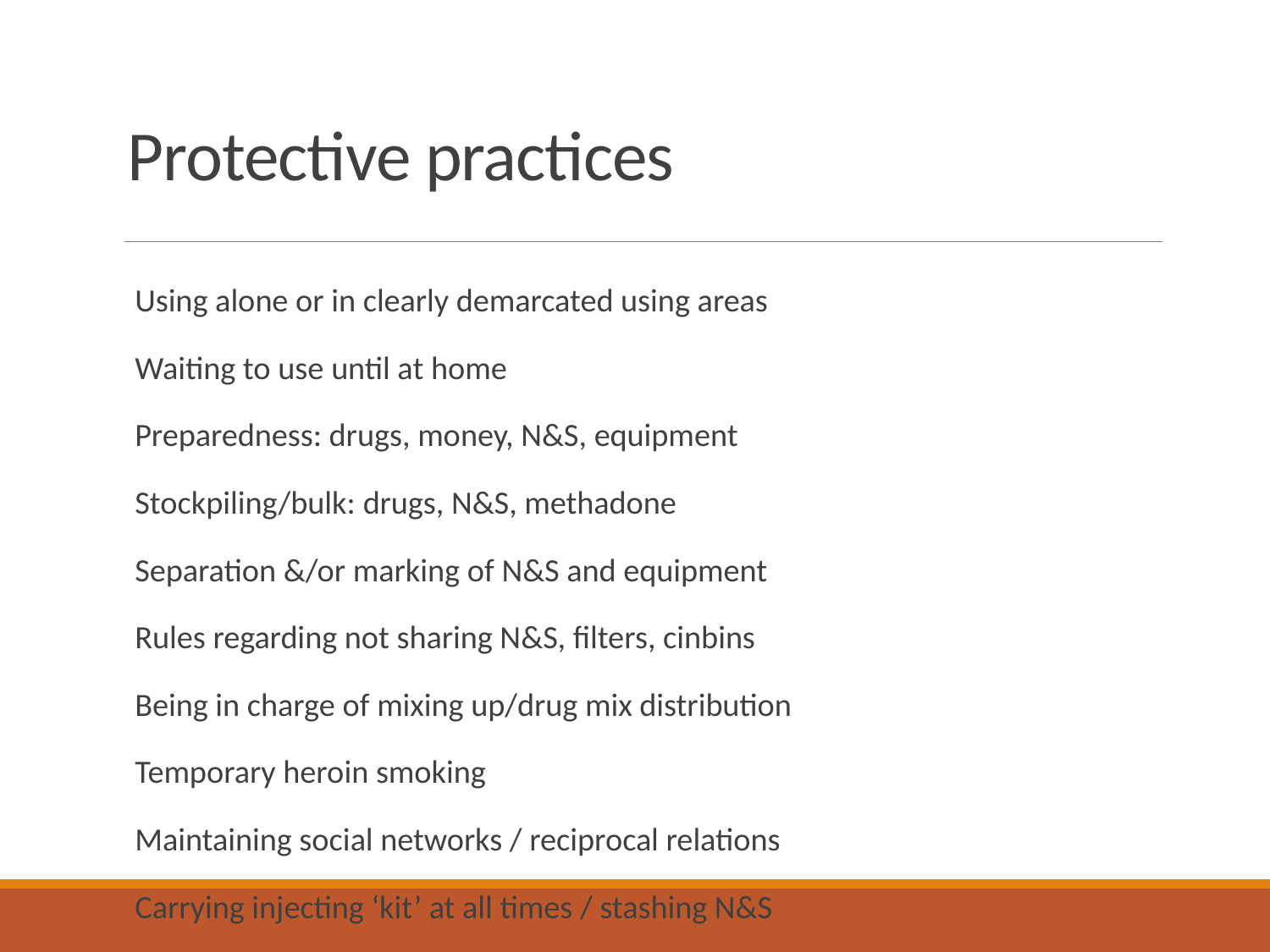

# Protective practices
Using alone or in clearly demarcated using areas
Waiting to use until at home
Preparedness: drugs, money, N&S, equipment
Stockpiling/bulk: drugs, N&S, methadone
Separation &/or marking of N&S and equipment
Rules regarding not sharing N&S, filters, cinbins
Being in charge of mixing up/drug mix distribution
Temporary heroin smoking
Maintaining social networks / reciprocal relations
Carrying injecting ‘kit’ at all times / stashing N&S